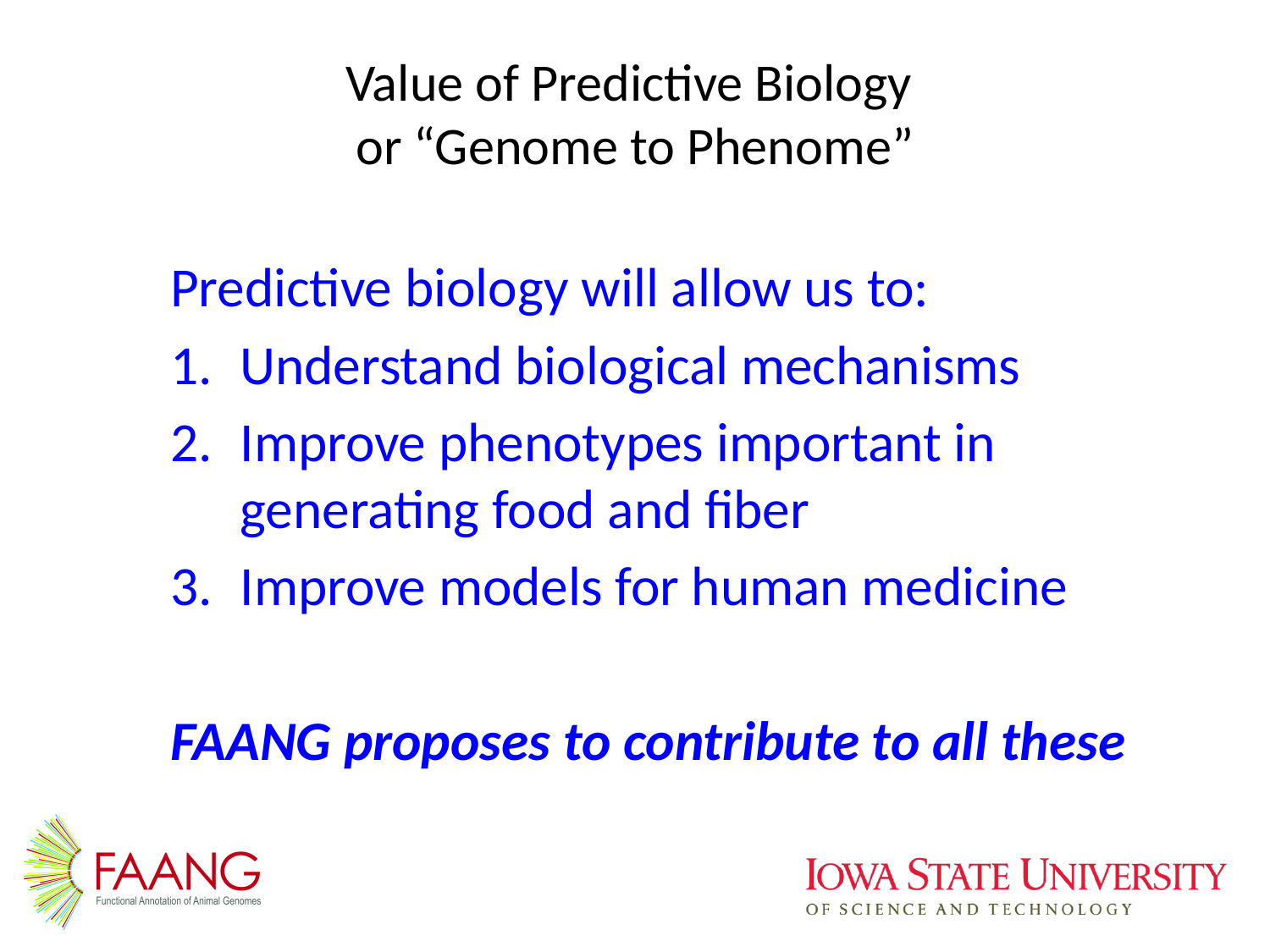

# Value of Predictive Biology or “Genome to Phenome”
Predictive biology will allow us to:
Understand biological mechanisms
Improve phenotypes important in generating food and fiber
Improve models for human medicine

FAANG proposes to contribute to all these